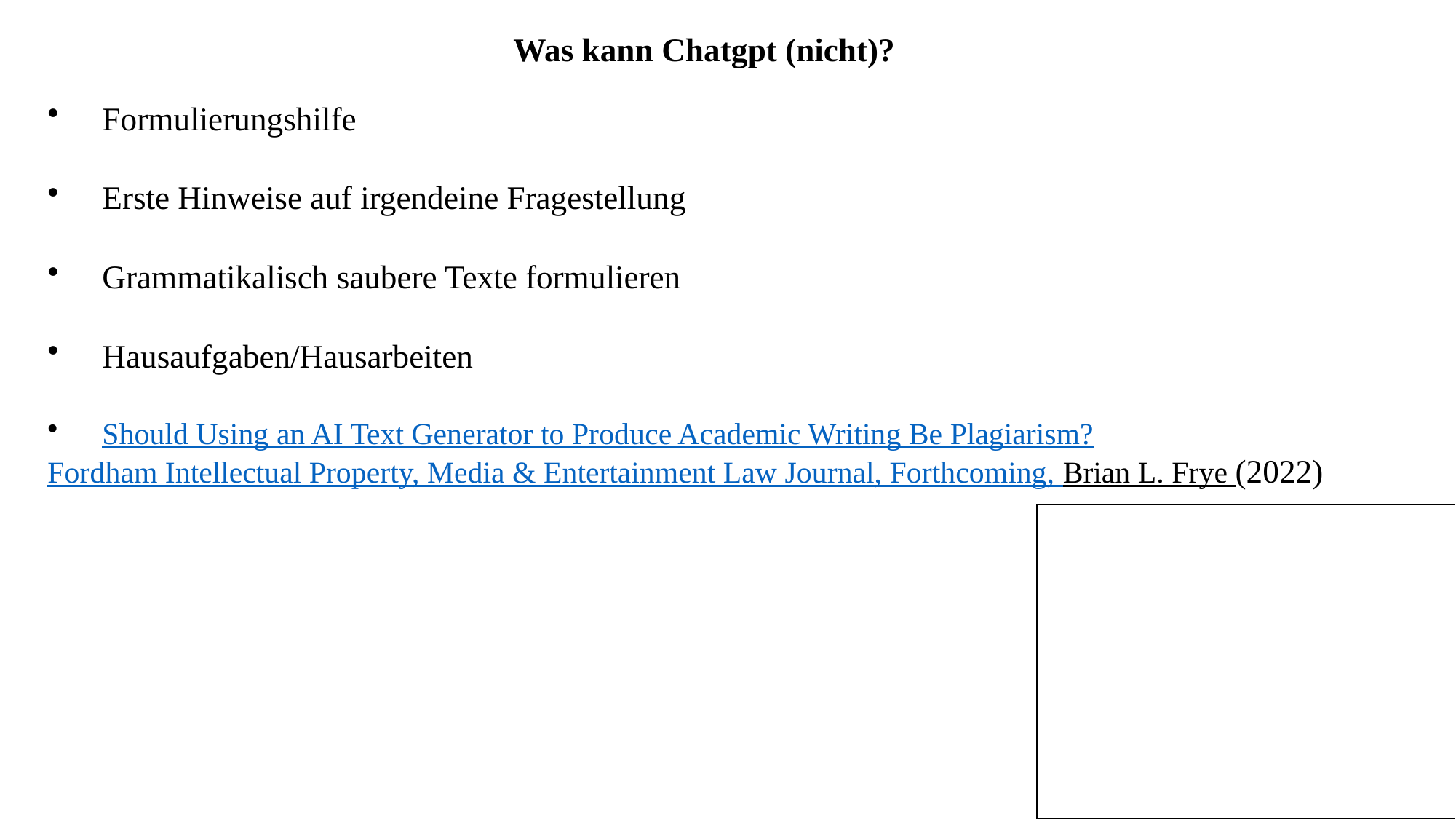

Was kann Chatgpt (nicht)?

Formulierungshilfe

Erste Hinweise auf irgendeine Fragestellung

Grammatikalisch saubere Texte formulieren

Hausaufgaben/Hausarbeiten

Should Using an AI Text Generator to Produce Academic Writing Be Plagiarism?
Fordham Intellectual Property, Media & Entertainment Law Journal, Forthcoming, Brian L. Frye (2022)